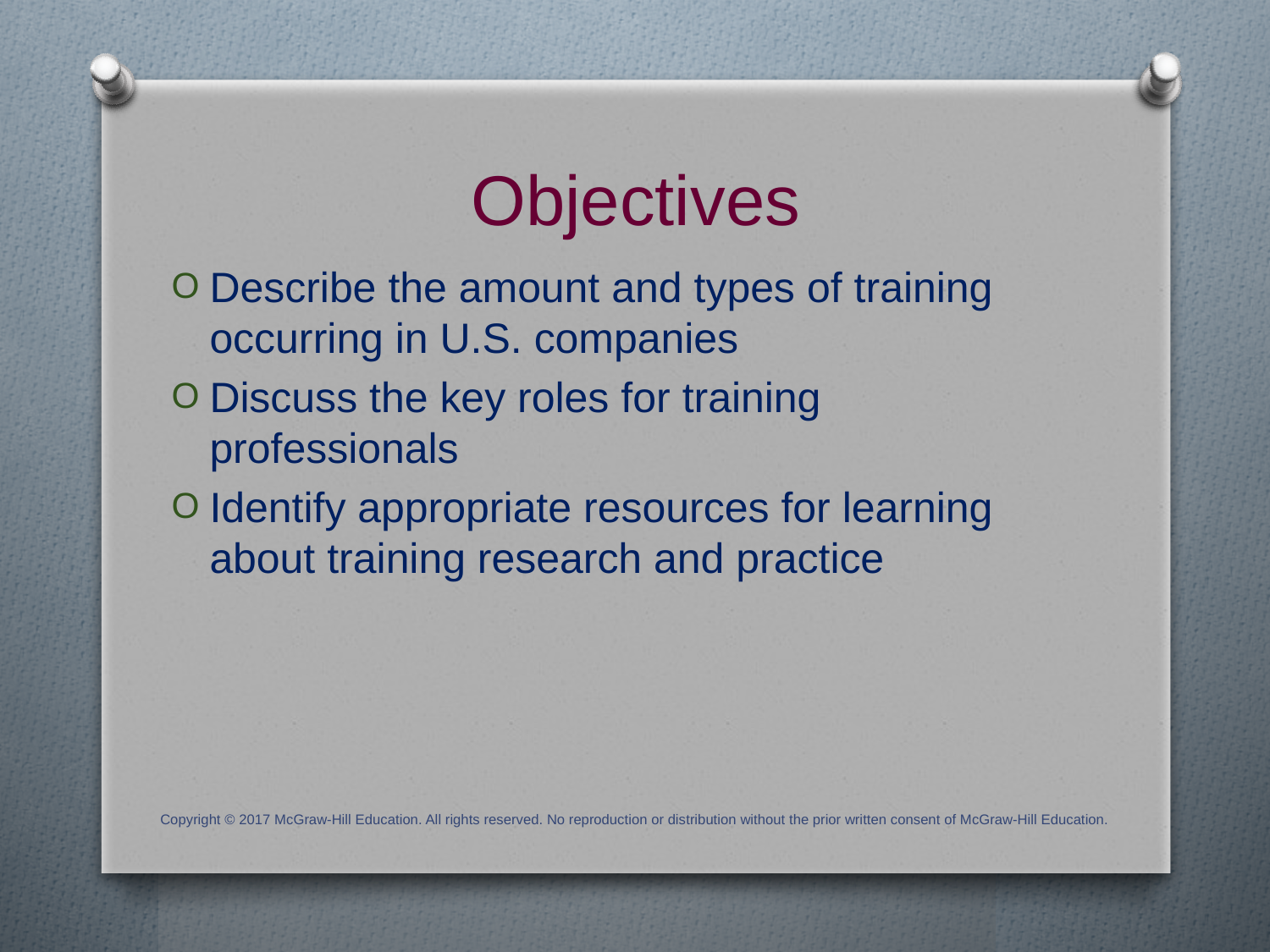

# Objectives
Describe the amount and types of training occurring in U.S. companies
Discuss the key roles for training professionals
Identify appropriate resources for learning about training research and practice

Copyright © 2017 McGraw-Hill Education. All rights reserved. No reproduction or distribution without the prior written consent of McGraw-Hill Education.